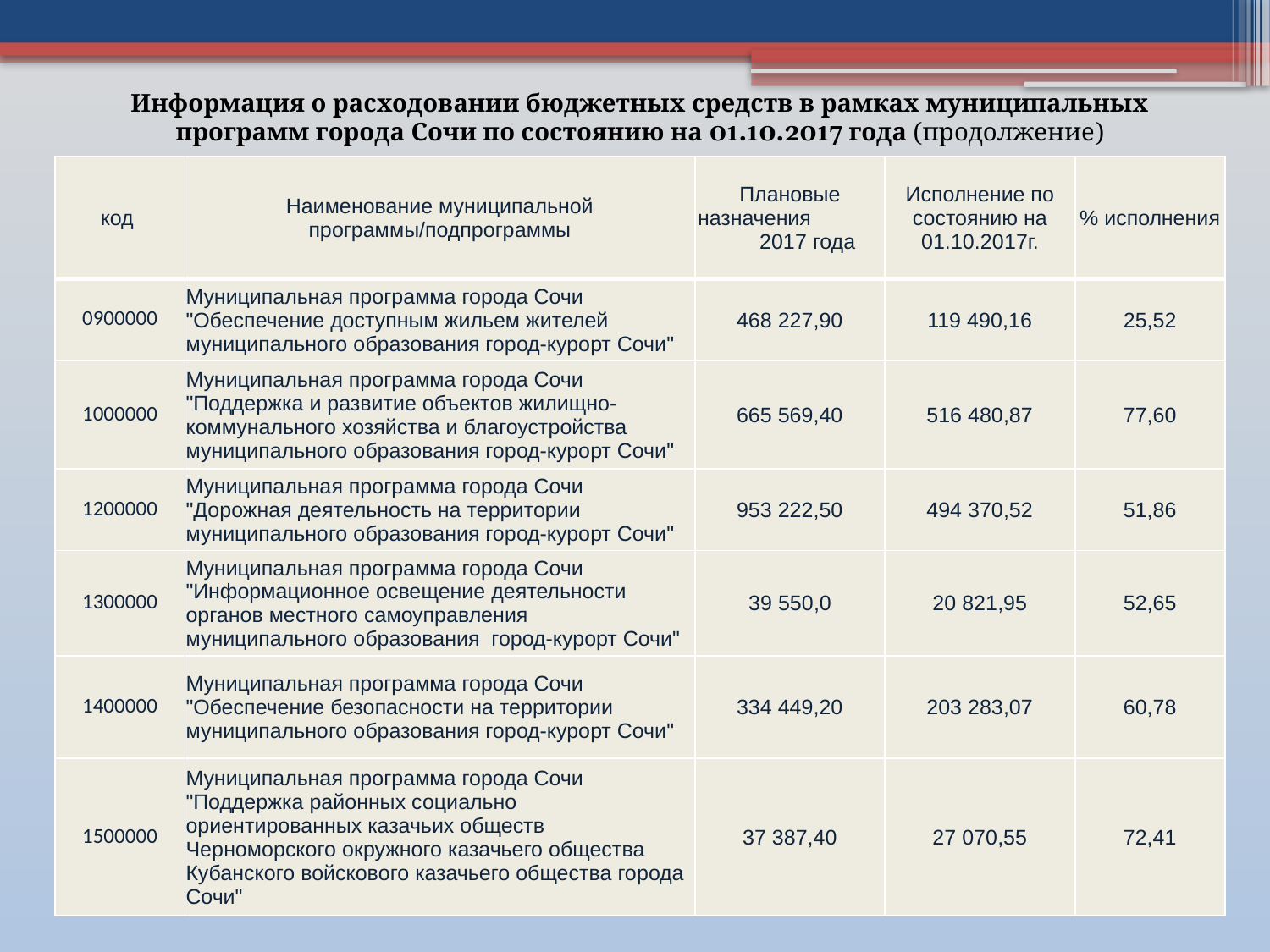

Информация о расходовании бюджетных средств в рамках муниципальных программ города Сочи по состоянию на 01.10.2017 года (продолжение)
| код | Наименование муниципальной программы/подпрограммы | Плановые назначения 2017 года | Исполнение по состоянию на 01.10.2017г. | % исполнения |
| --- | --- | --- | --- | --- |
| 0900000 | Муниципальная программа города Сочи "Обеспечение доступным жильем жителей муниципального образования город-курорт Сочи" | 468 227,90 | 119 490,16 | 25,52 |
| 1000000 | Муниципальная программа города Сочи "Поддержка и развитие объектов жилищно-коммунального хозяйства и благоустройства муниципального образования город-курорт Сочи" | 665 569,40 | 516 480,87 | 77,60 |
| 1200000 | Муниципальная программа города Сочи "Дорожная деятельность на территории муниципального образования город-курорт Сочи" | 953 222,50 | 494 370,52 | 51,86 |
| 1300000 | Муниципальная программа города Сочи "Информационное освещение деятельности органов местного самоуправления муниципального образования город-курорт Сочи" | 39 550,0 | 20 821,95 | 52,65 |
| 1400000 | Муниципальная программа города Сочи "Обеспечение безопасности на территории муниципального образования город-курорт Сочи" | 334 449,20 | 203 283,07 | 60,78 |
| 1500000 | Муниципальная программа города Сочи "Поддержка районных социально ориентированных казачьих обществ Черноморского окружного казачьего общества Кубанского войскового казачьего общества города Сочи" | 37 387,40 | 27 070,55 | 72,41 |